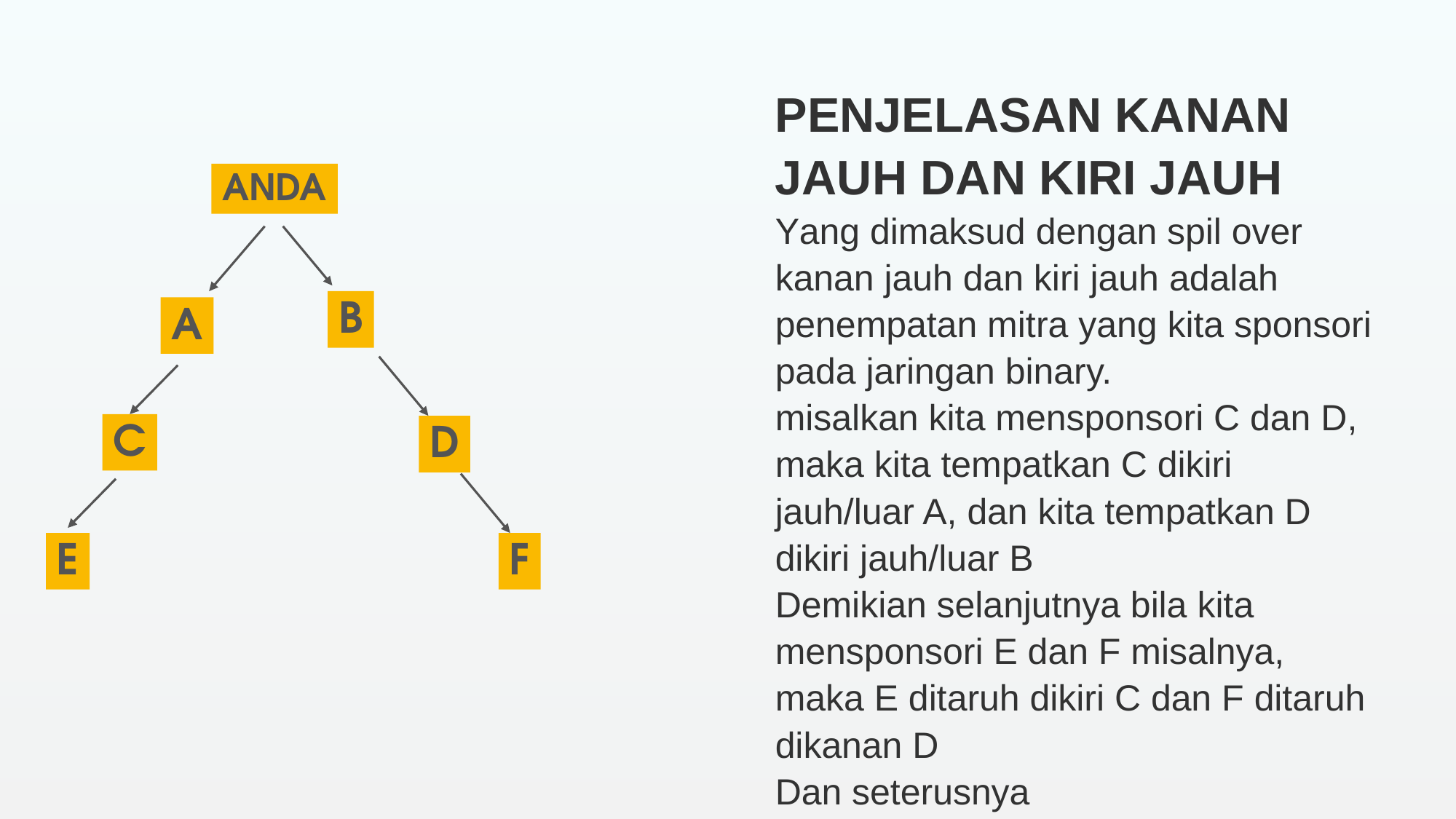

# PENJELASAN KANAN JAUH DAN KIRI JAUH Yang dimaksud dengan spil over kanan jauh dan kiri jauh adalah penempatan mitra yang kita sponsori pada jaringan binary. misalkan kita mensponsori C dan D, maka kita tempatkan C dikiri jauh/luar A, dan kita tempatkan D dikiri jauh/luar B Demikian selanjutnya bila kita mensponsori E dan F misalnya, maka E ditaruh dikiri C dan F ditaruh dikanan D Dan seterusnya
ANDA
B
A
C
D
E
F